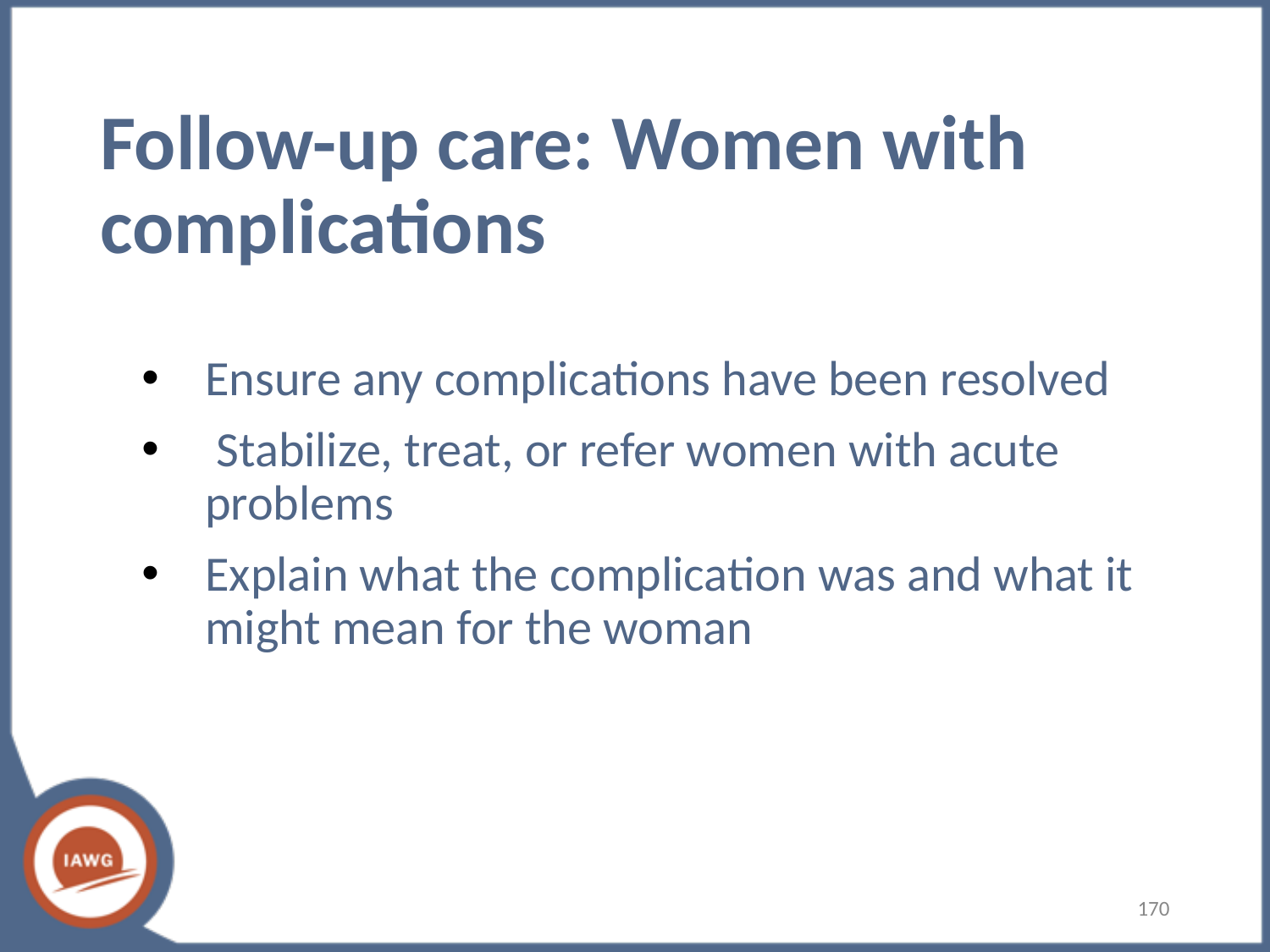

# Follow-up care: Women with complications
Ensure any complications have been resolved
 Stabilize, treat, or refer women with acute problems
Explain what the complication was and what it might mean for the woman
170